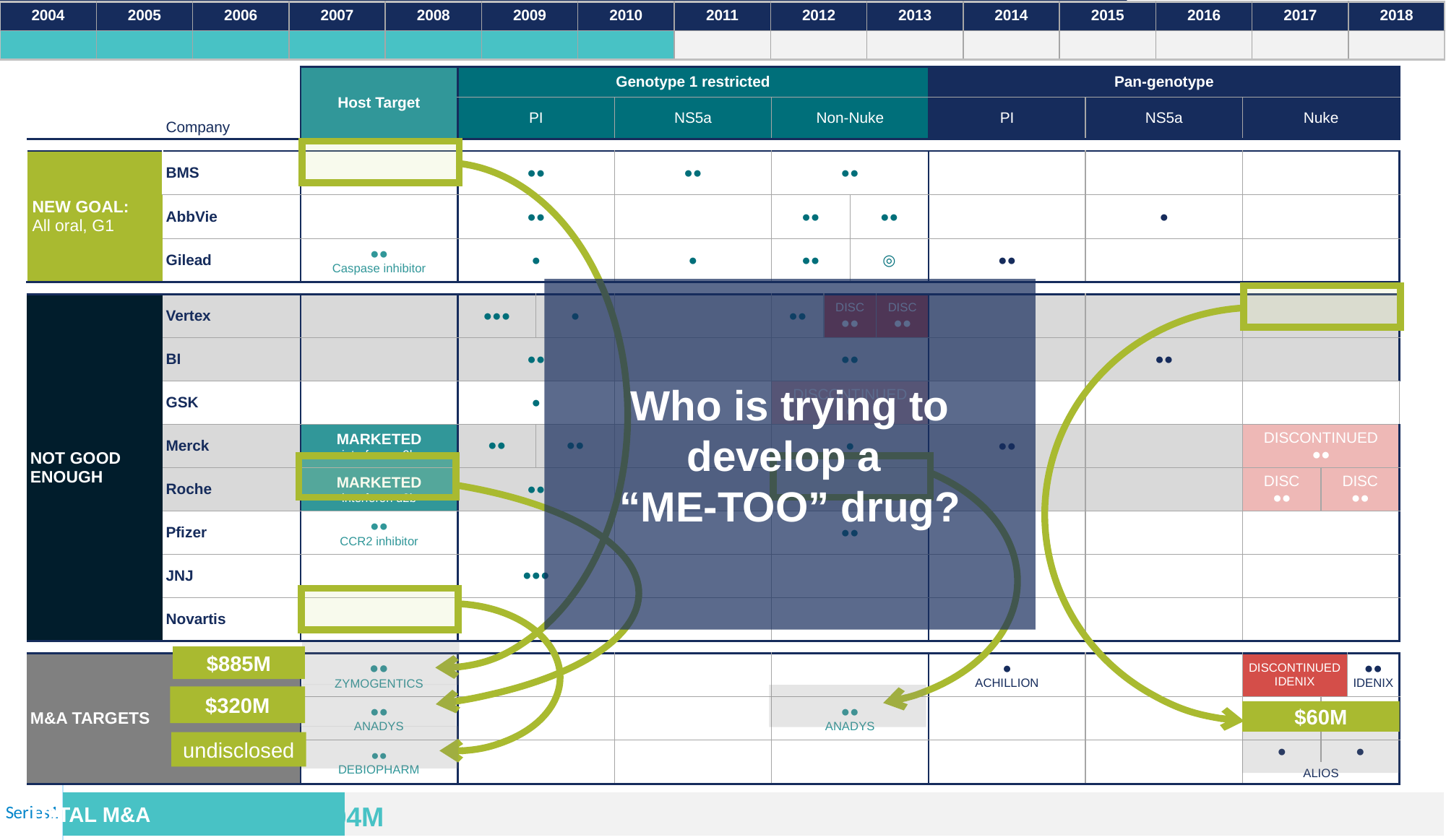

| 2004 | 2005 | 2006 | 2007 | 2008 | 2009 | 2010 | 2011 | 2012 | 2013 | 2014 | 2015 | 2016 | 2017 | 2018 |
| --- | --- | --- | --- | --- | --- | --- | --- | --- | --- | --- | --- | --- | --- | --- |
|  |  |  |  |  |  |  |  |  |  |  |  |  |  |  |
|  |  | Host Target | Genotype 1 restricted |  |  |  |  |  |  | Pan-genotype |  |  |  |  |
| --- | --- | --- | --- | --- | --- | --- | --- | --- | --- | --- | --- | --- | --- | --- |
|  |  |  | PI |  | NS5a | Non-Nuke |  |  |  | PI | NS5a | Nuke |  |  |
|  | Company |  | PI |  | NS5a | Non-Nuke |  |  |  | PI | NS5a | Nuke |  |  |
|  |  |  |  |  |  |  |  |  |  |  |  |  |  |  |
| NEW GOAL: All oral, G1 | BMS |  | ●● |  | ●● | ●● |  |  |  |  |  |  |  |  |
|  | AbbVie |  | ●● |  |  | ●● |  | ●● |  |  | ● |  |  |  |
|  | Gilead | ●● Caspase inhibitor | ● |  | ● | ●● |  | ◎ |  | ●● |  |  |  |  |
|  |  |  |  |  |  |  |  |  |  |  |  |  |  |  |
| NOT GOOD ENOUGH | Vertex |  | ●●● | ● |  | ●● | DISC ●● |  | DISC ●● |  |  |  |  |  |
|  | BI |  | ●● |  |  | ●● |  |  |  |  | ●● |  |  |  |
|  | GSK |  | ● |  |  | DISCONTINUED ● |  |  |  |  |  |  |  |  |
|  | Merck | MARKETED interferon ɑ2b | ●● | ●● |  | ● |  |  |  | ●● |  | DISCONTINUED ●● |  |  |
|  | Roche | MARKETED interferon ɑ2b | ●● |  |  |  |  |  |  |  |  | DISC ●● | DISC ●● |  |
|  | Pfizer | ●● CCR2 inhibitor |  |  |  | ●● |  |  |  |  |  |  |  |  |
|  | JNJ |  | ●●● |  |  |  |  |  |  |  |  |  |  |  |
|  | Novartis |  |  |  |  |  |  |  |  |  |  |  |  |  |
|  |  |  |  |  |  |  |  |  |  |  |  |  |  |  |
| M&A TARGETS |  | ●● ZYMOGENTICS |  |  |  |  |  |  |  | ● ACHILLION |  | DISCONTINUED IDENIX |  | ●● IDENIX |
|  |  | ●● ANADYS |  |  |  | ●● ANADYS |  |  |  |  |  | ◎ INHIBITEX | ●● PHARMASSET |  |
|  |  | ●● DEBIOPHARM |  |  |  |  |  |  |  |  |  | ● | ● |  |
|  |  |  |  |  |  |  |  |  |  |  |  | ALIOS |  |  |

$885M
Who is trying to develop a
“ME-TOO” drug?

$60M

$320M

undisclosed

### Chart

| Category | Column1 | Column2 |
|---|---|---|
|  | 204.0 | 796.0 |
$204M
TOTAL M&A